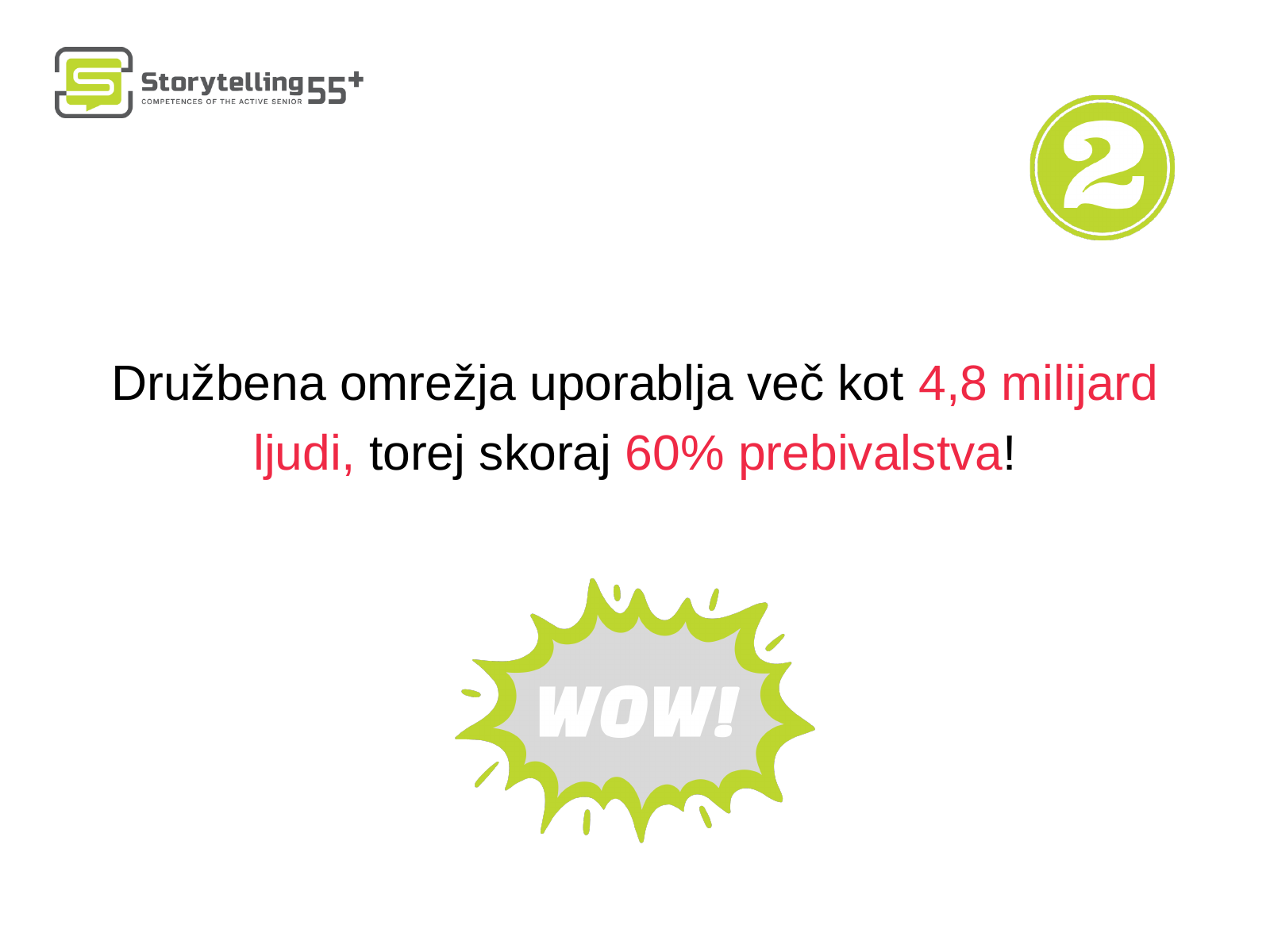

Družbena omrežja uporablja več kot 4,8 milijard ljudi, torej skoraj 60% prebivalstva!